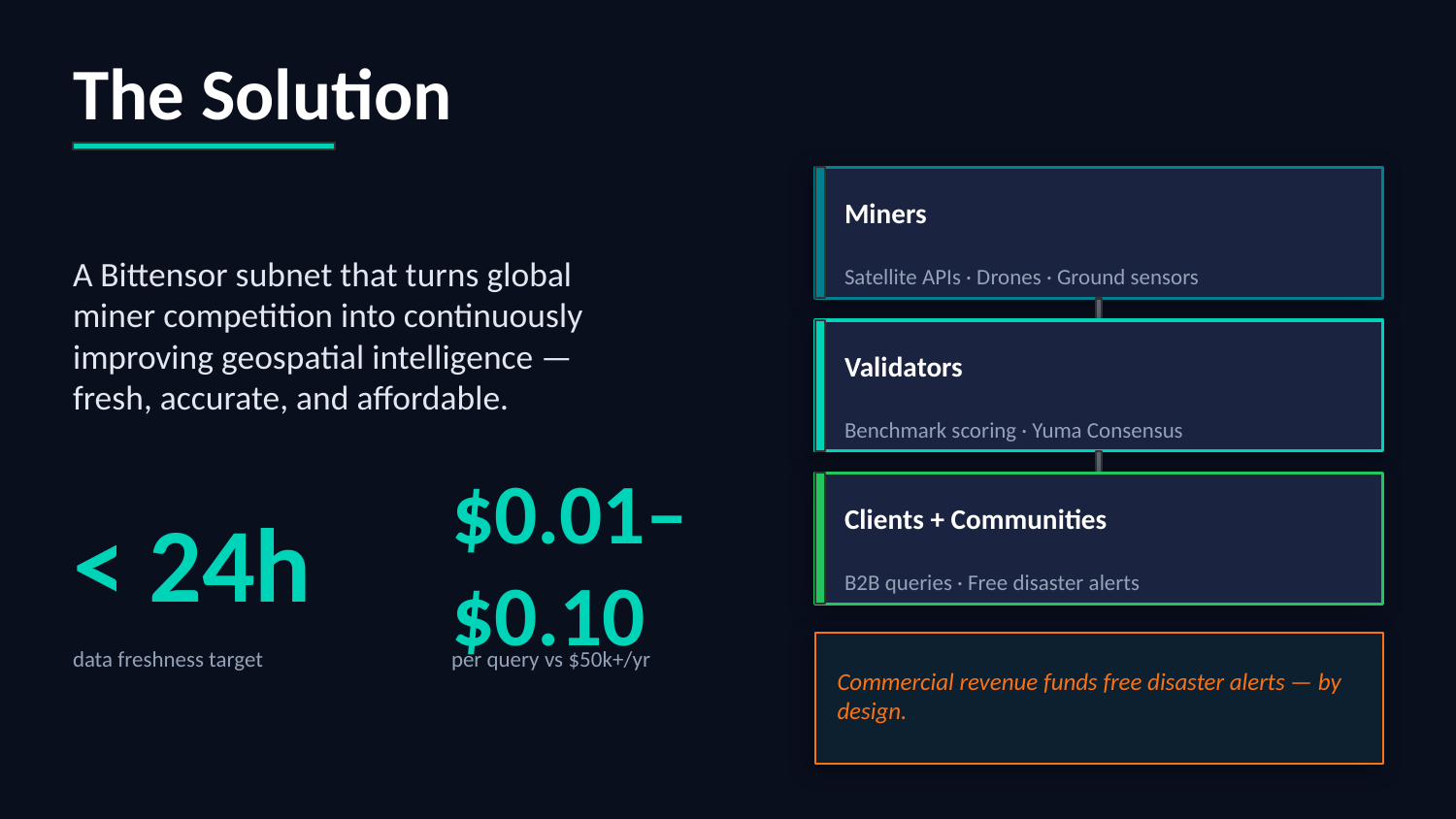

The Solution

A Bittensor subnet that turns global
miner competition into continuously
improving geospatial intelligence —
fresh, accurate, and affordable.
Miners
Satellite APIs · Drones · Ground sensors

Validators
Benchmark scoring · Yuma Consensus

Clients + Communities
< 24h
$0.01–$0.10
B2B queries · Free disaster alerts
data freshness target
per query vs $50k+/yr

Commercial revenue funds free disaster alerts — by design.